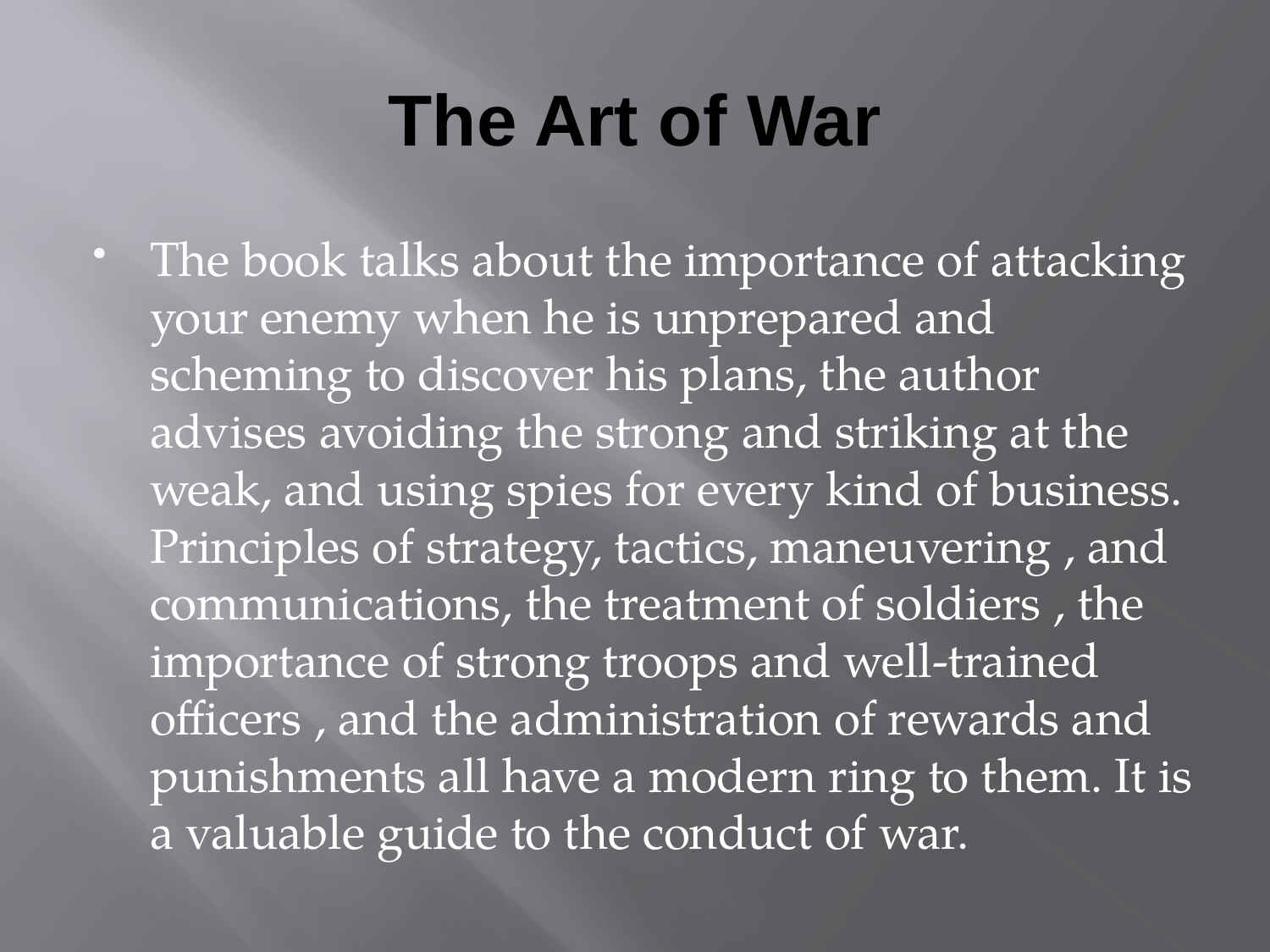

# The Art of War
The book talks about the importance of attacking your enemy when he is unprepared and scheming to discover his plans, the author advises avoiding the strong and striking at the weak, and using spies for every kind of business. Principles of strategy, tactics, maneuvering , and communications, the treatment of soldiers , the importance of strong troops and well-trained officers , and the administration of rewards and punishments all have a modern ring to them. It is a valuable guide to the conduct of war.